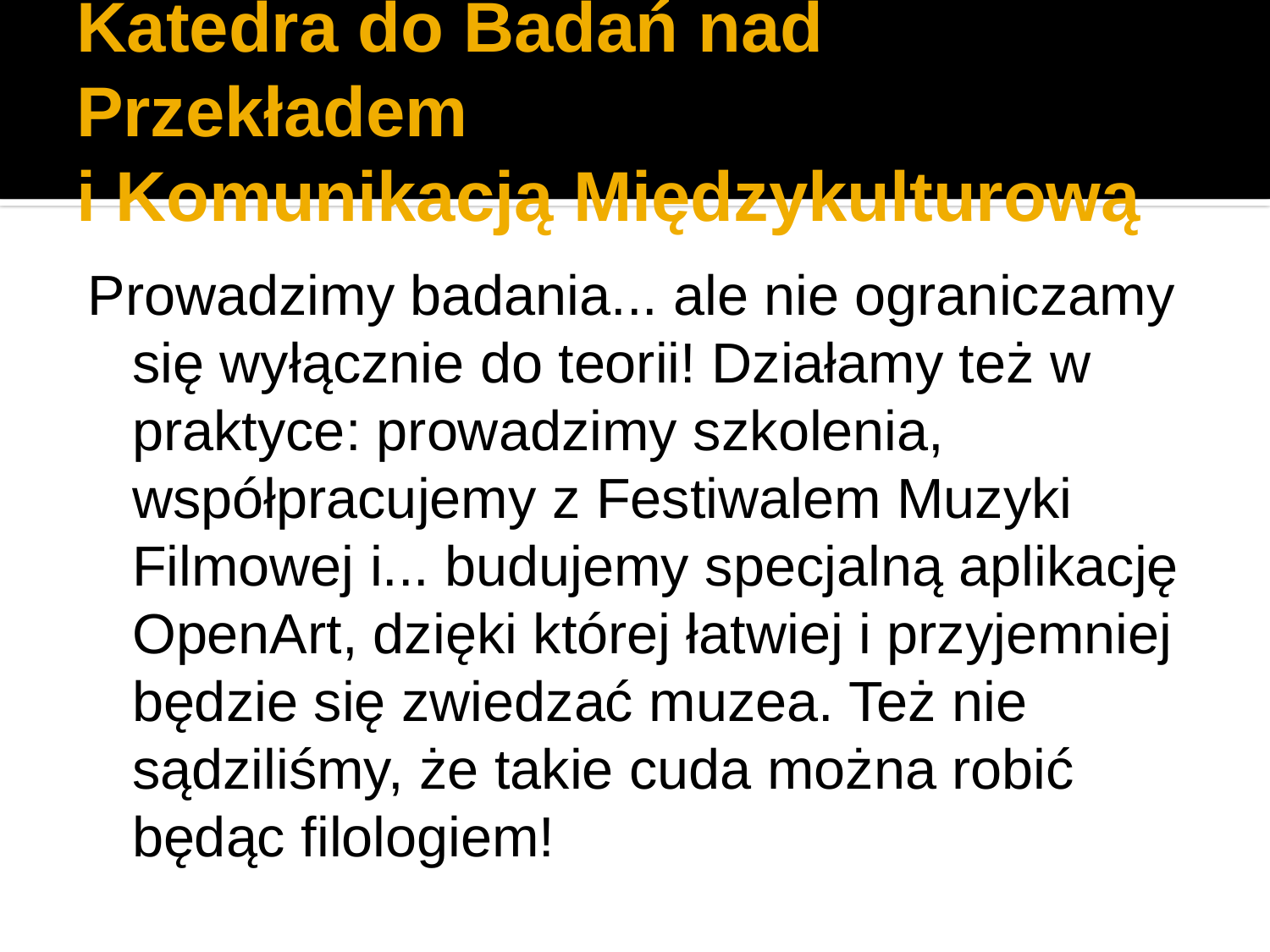

# Katedra do Badań nad Przekładem i Komunikacją Międzykulturową
Prowadzimy badania... ale nie ograniczamy się wyłącznie do teorii! Działamy też w praktyce: prowadzimy szkolenia, współpracujemy z Festiwalem Muzyki Filmowej i... budujemy specjalną aplikację OpenArt, dzięki której łatwiej i przyjemniej będzie się zwiedzać muzea. Też nie sądziliśmy, że takie cuda można robić będąc filologiem!